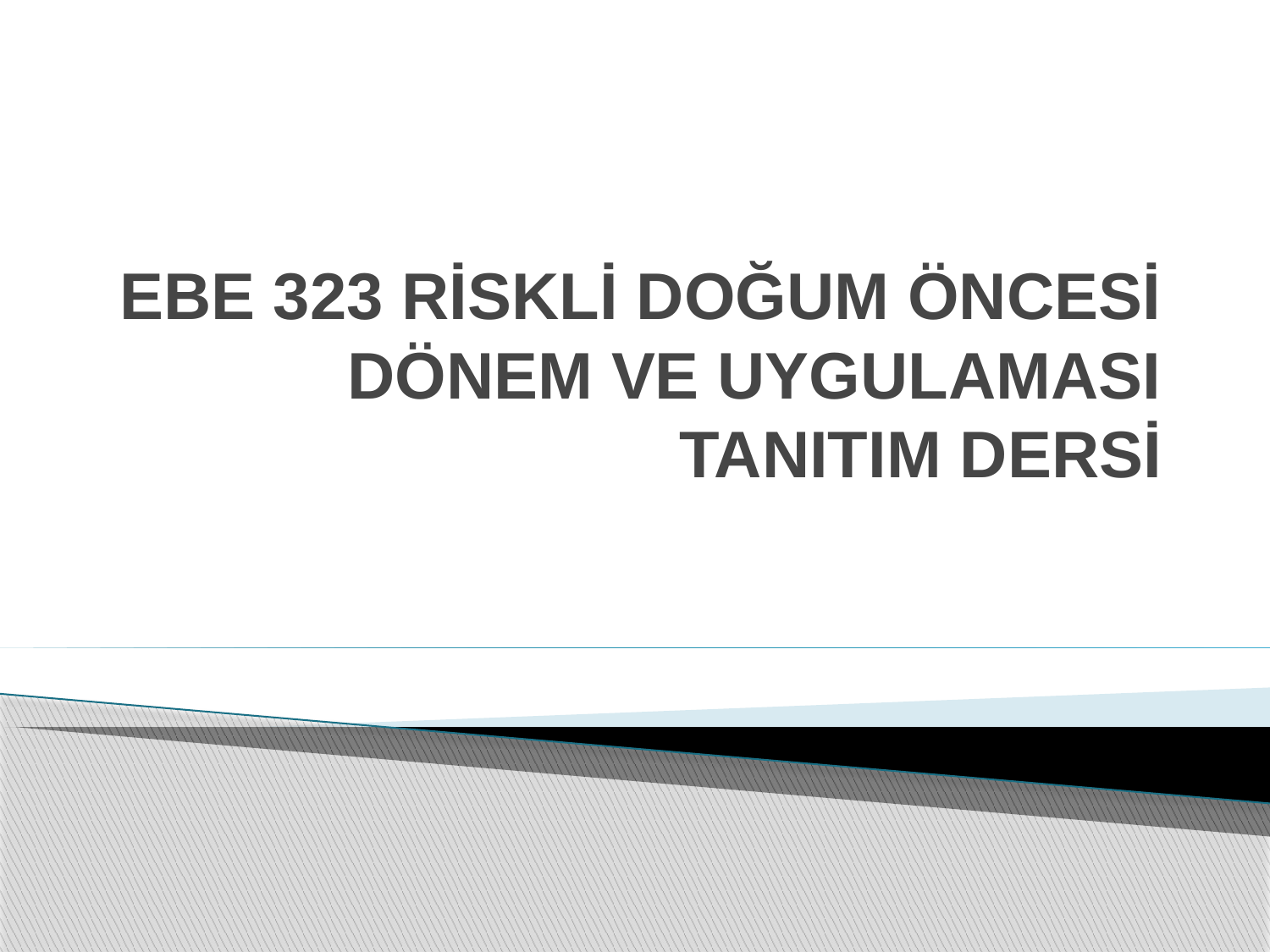

# EBE 323 RİSKLİ DOĞUM ÖNCESİ DÖNEM VE UYGULAMASI TANITIM DERSİ